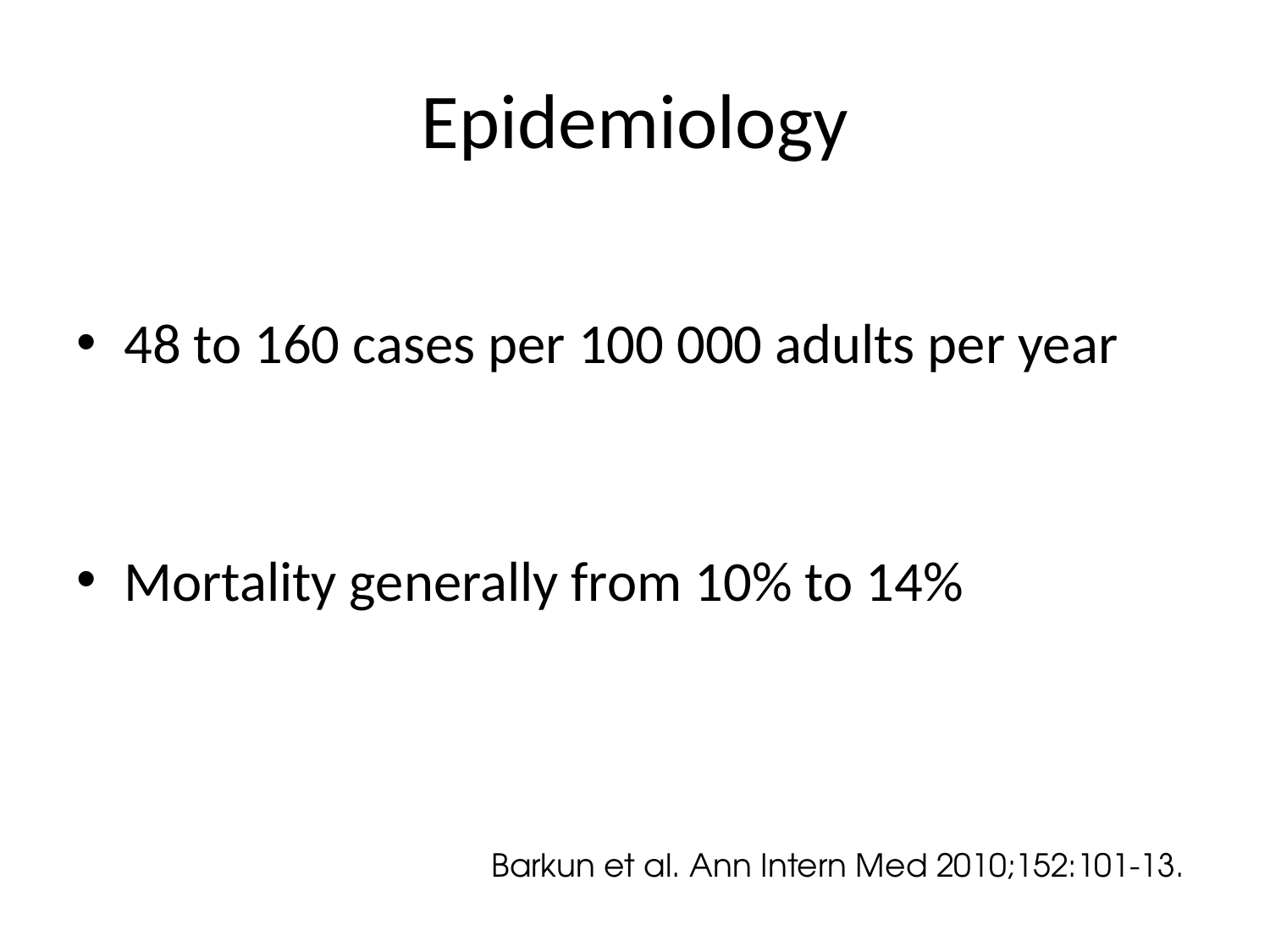

# Epidemiology

48 to 160 cases per 100 000 adults per year

Mortality generally from 10% to 14%

Barkun et al. Ann Intern Med 2010;152:101-13.